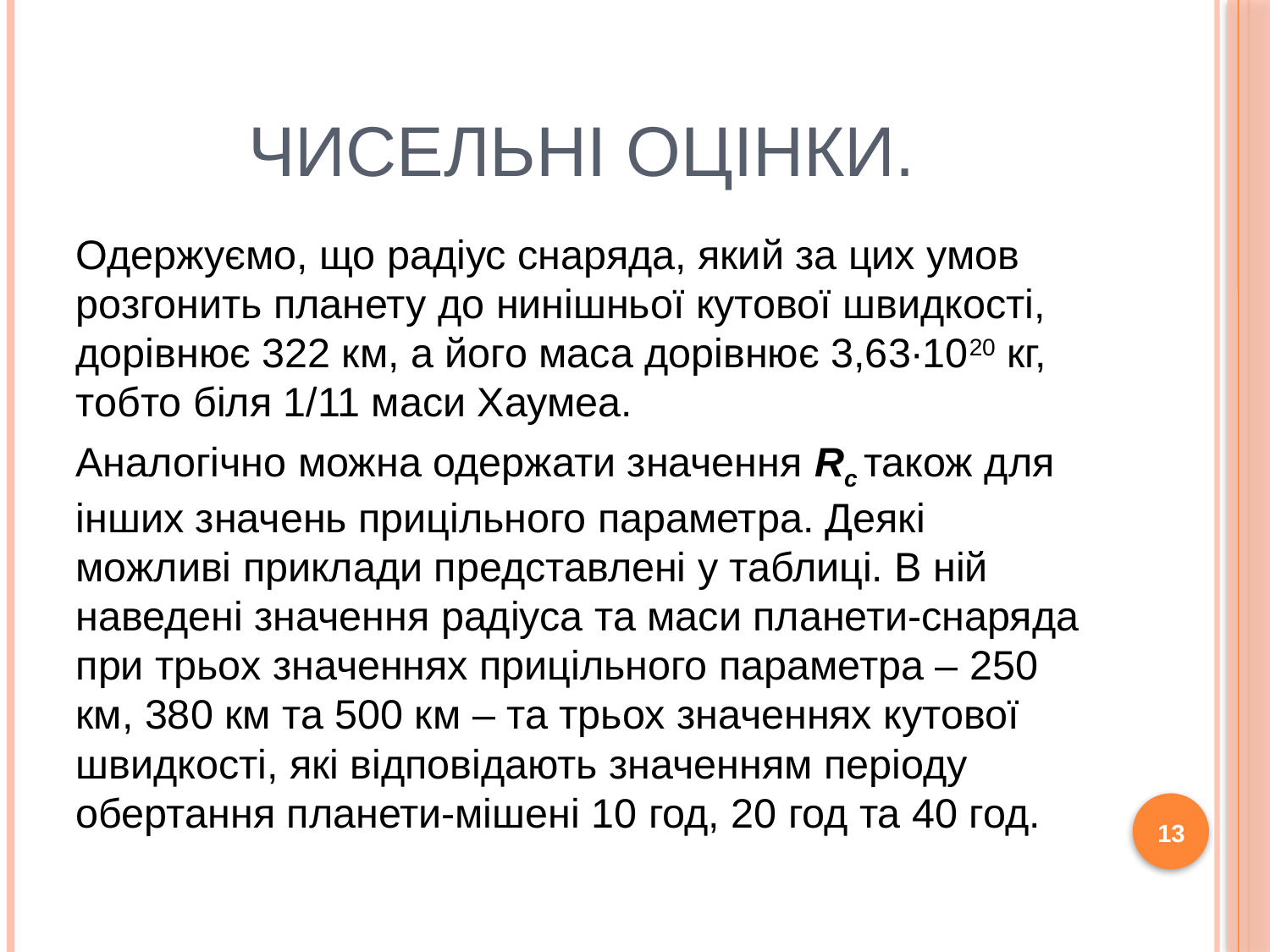

# Чисельні оцінки.
Одержуємо, що радіус снаряда, який за цих умов розгонить планету до нинішньої кутової швидкості, дорівнює 322 км, а його маса дорівнює 3,63∙1020 кг, тобто біля 1/11 маси Хаумеа.
Аналогічно можна одержати значення Rс також для інших значень прицільного параметра. Деякі можливі приклади представлені у таблиці. В ній наведені значення радіуса та маси планети-снаряда при трьох значеннях прицільного параметра – 250 км, 380 км та 500 км – та трьох значеннях кутової швидкості, які відповідають значенням періоду обертання планети-мішені 10 год, 20 год та 40 год.
13